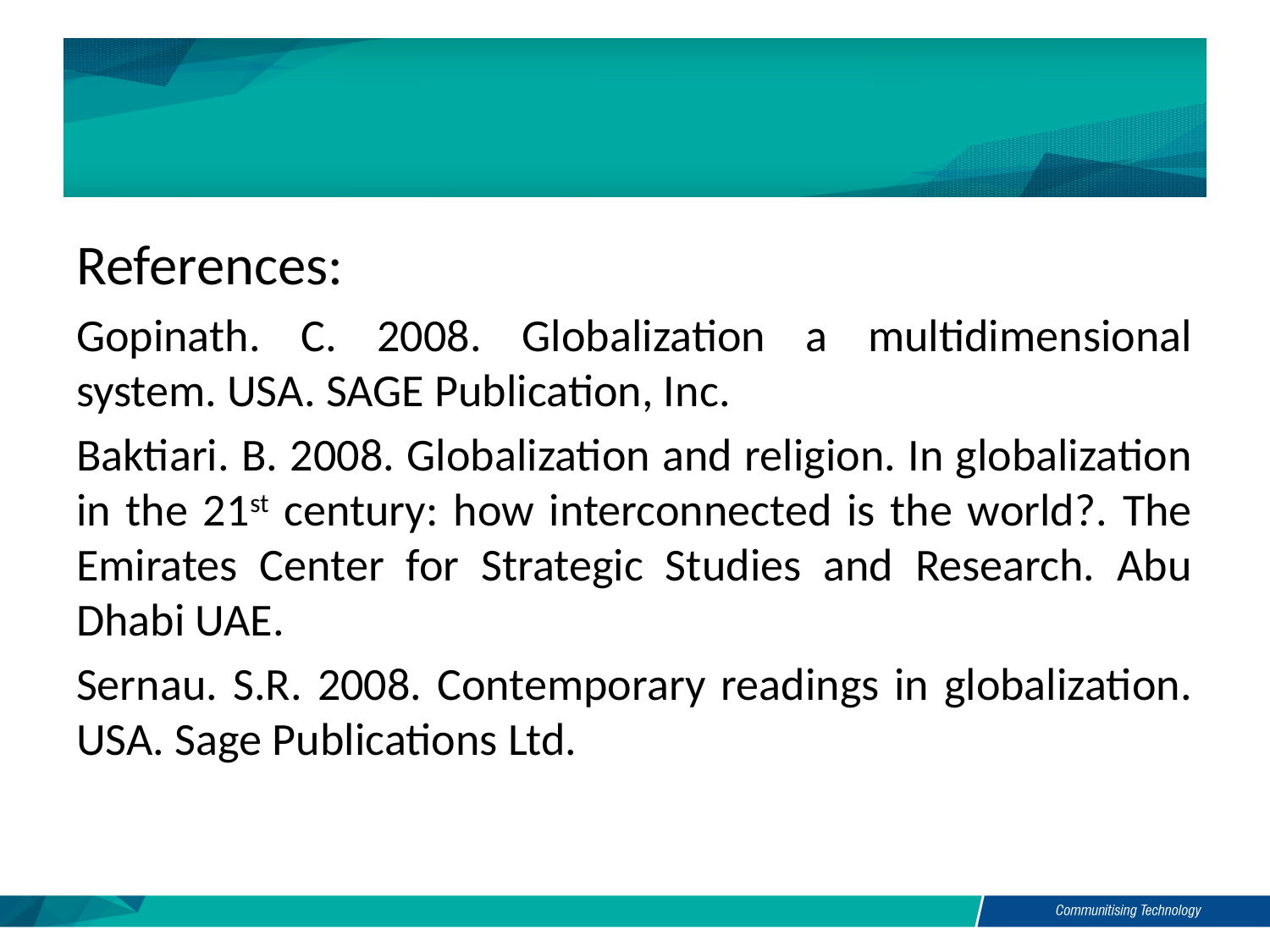

#
References:
Gopinath. C. 2008. Globalization a multidimensional system. USA. SAGE Publication, Inc.
Baktiari. B. 2008. Globalization and religion. In globalization in the 21st century: how interconnected is the world?. The Emirates Center for Strategic Studies and Research. Abu Dhabi UAE.
Sernau. S.R. 2008. Contemporary readings in globalization. USA. Sage Publications Ltd.